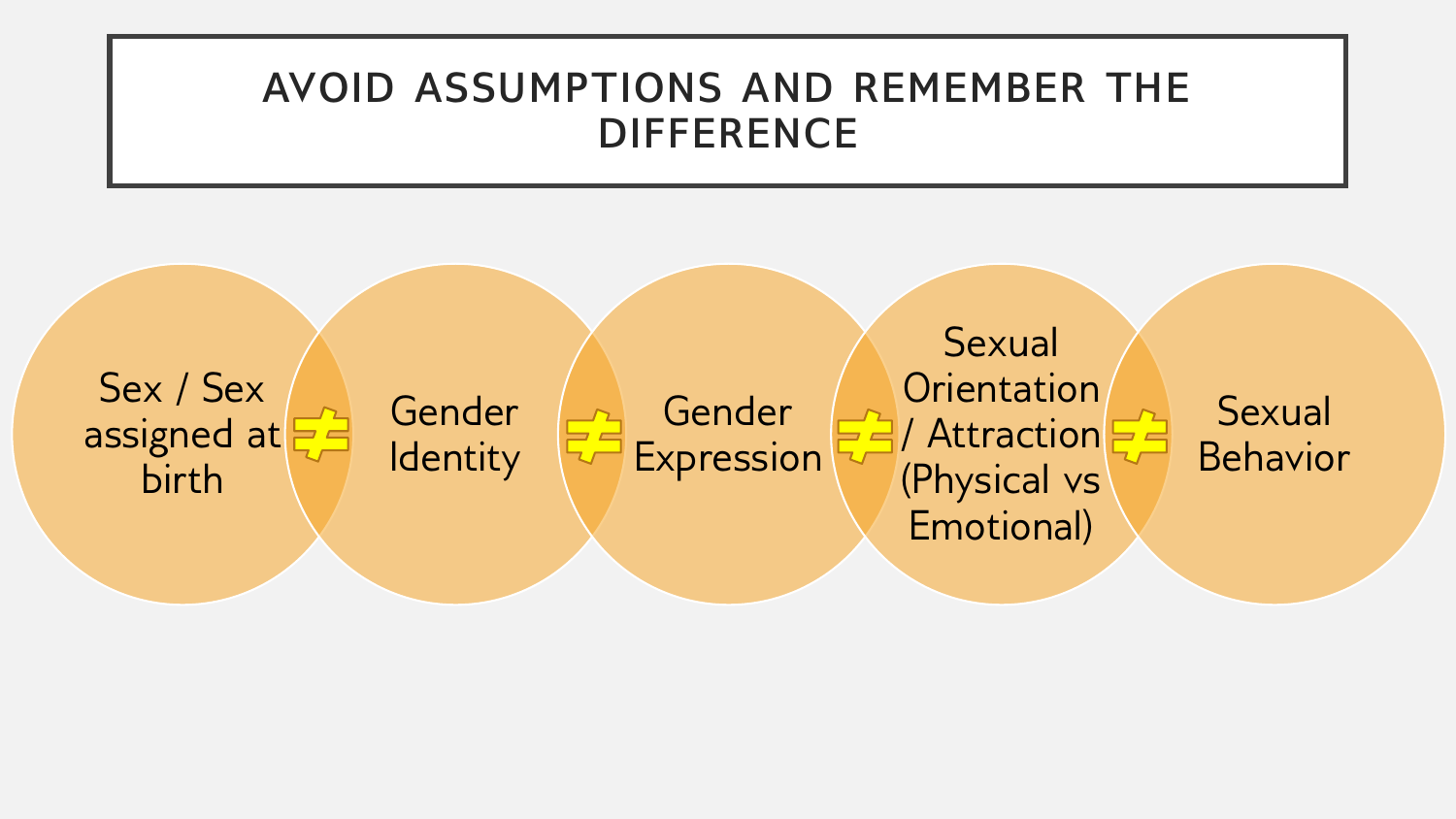

# Avoid Assumptions and Remember the Difference
Sex / Sex assigned at birth
Gender Identity
Gender Expression
Sexual Orientation / Attraction (Physical vs Emotional)
Sexual Behavior